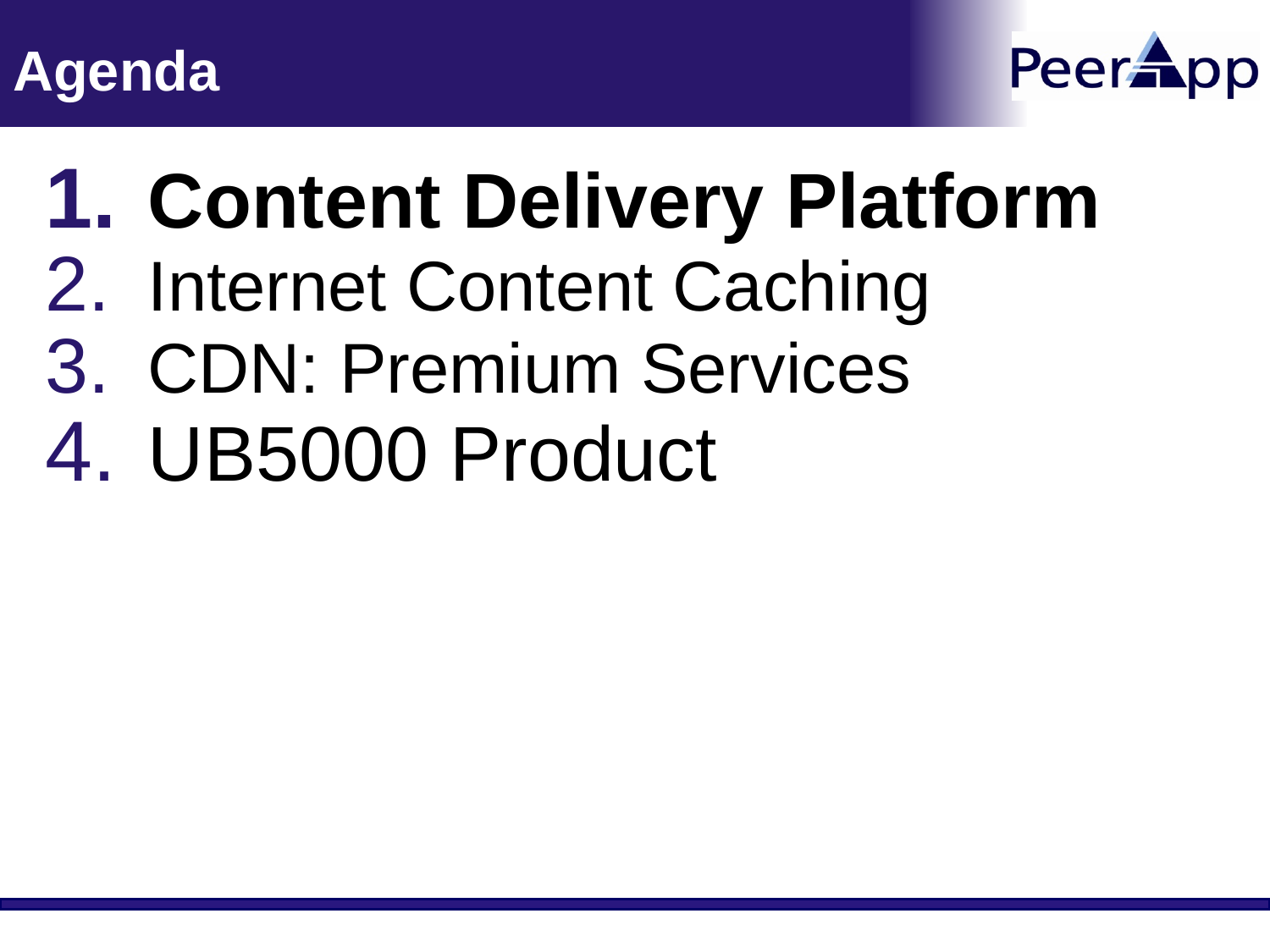

Agenda
Content Delivery Platform
Internet Content Caching
CDN: Premium Services
UB5000 Product